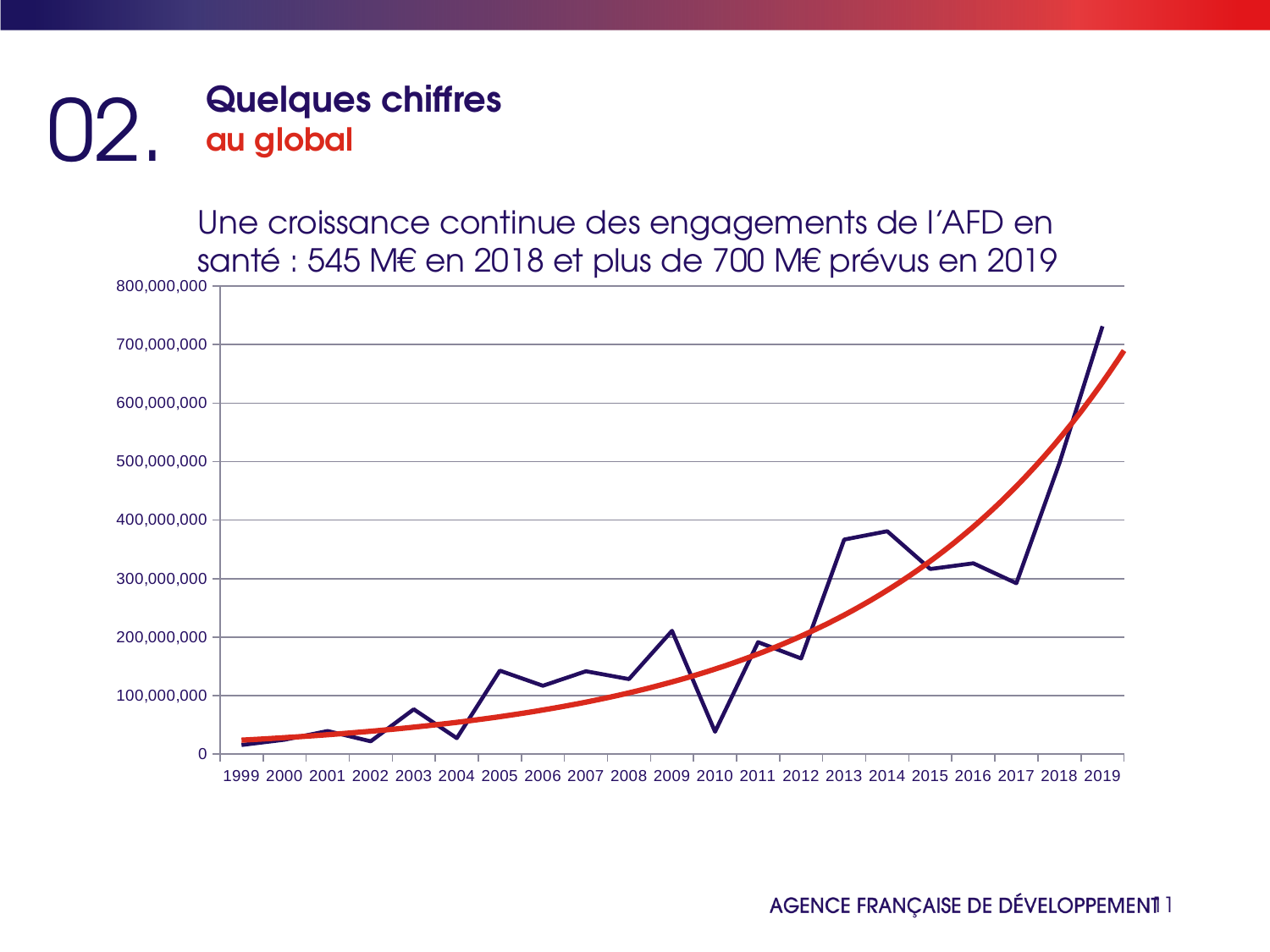

02.
# Quelques chiffres au global
Une croissance continue des engagements de l’AFD en santé : 545 M€ en 2018 et plus de 700 M€ prévus en 2019

### Chart

| Category | Engagements net des concours dans le secteur de la santé par instrument financier |
|---|---|
| 1999 | 15636939.61 |
| 2000 | 24717181.06 |
| 2001 | 39572501.3987 |
| 2002 | 21970339.740000002 |
| 2003 | 76746732.88780001 |
| 2004 | 27340345.2 |
| 2005 | 142731689.71 |
| 2006 | 116947616.62650001 |
| 2007 | 141710795.58999997 |
| 2008 | 128253470.5374 |
| 2009 | 210751623.5271 |
| 2010 | 38322576.589999996 |
| 2011 | 191351007.7389 |
| 2012 | 163528769.56919998 |
| 2013 | 366641621.7527 |
| 2014 | 380877148.2292 |
| 2015 | 316392358.4171 |
| 2016 | 326088805.6682 |
| 2017 | 292028944.0 |
| 2018 | 497347498.98 |
| 2019 | 731268561.0 |